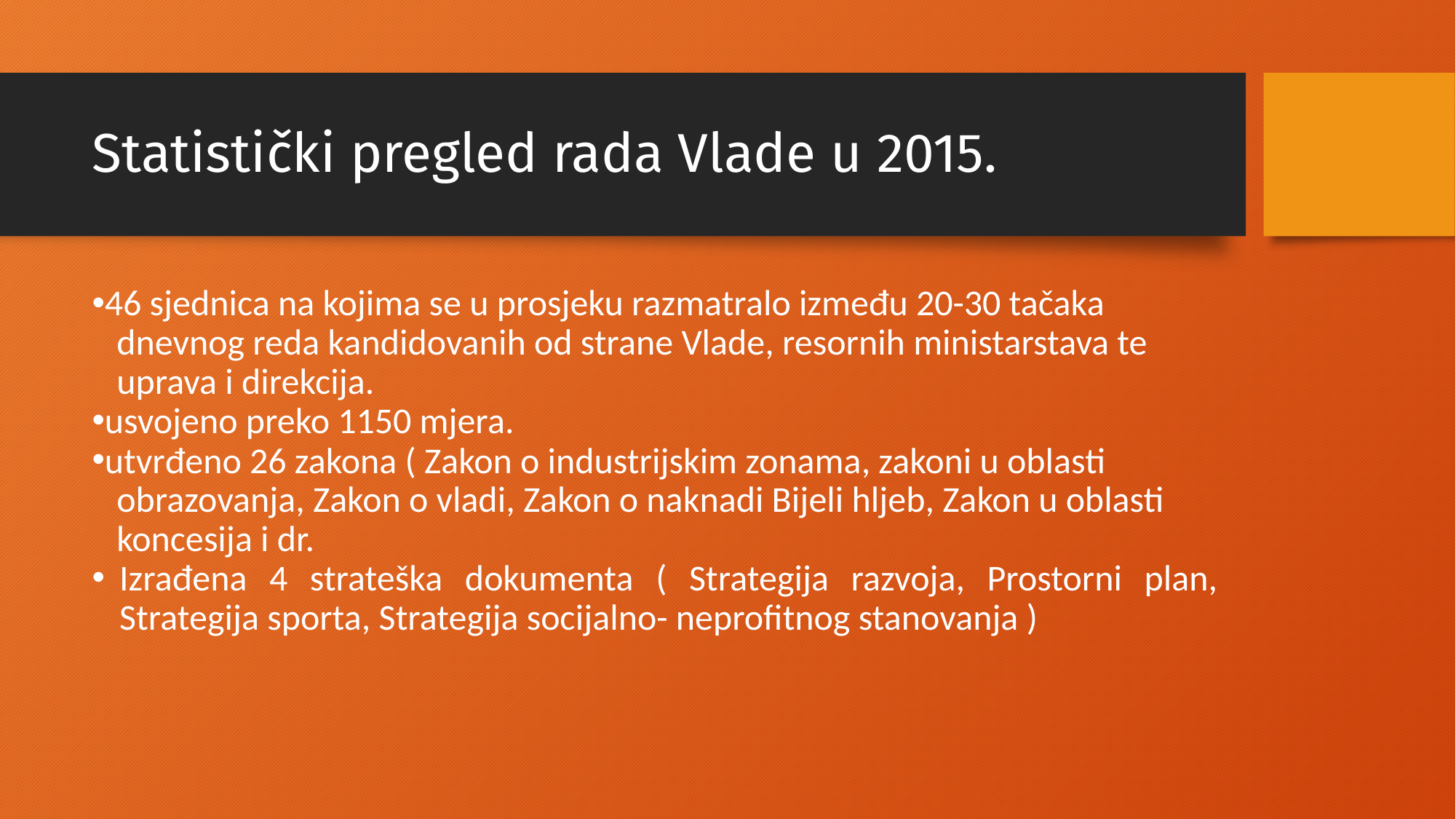

# Statistički pregled rada Vlade u 2015.
46 sjednica na kojima se u prosjeku razmatralo između 20-30 tačaka
   dnevnog reda kandidovanih od strane Vlade, resornih ministarstava te
   uprava i direkcija.
usvojeno preko 1150 mjera.
utvrđeno 26 zakona ( Zakon o industrijskim zonama, zakoni u oblasti
   obrazovanja, Zakon o vladi, Zakon o naknadi Bijeli hljeb, Zakon u oblasti
   koncesija i dr.
Izrađena 4 strateška dokumenta ( Strategija razvoja, Prostorni plan, Strategija sporta, Strategija socijalno- neprofitnog stanovanja )